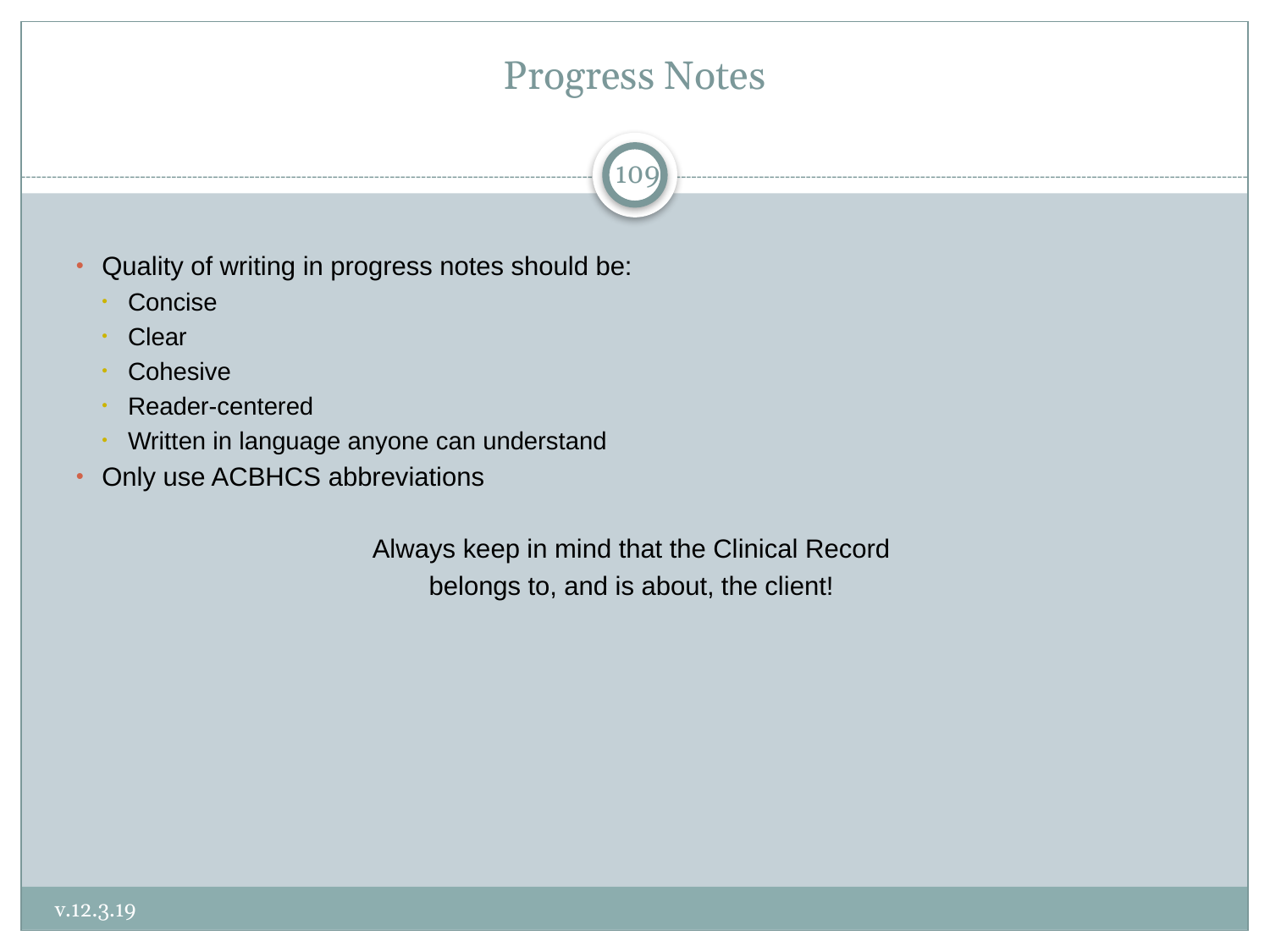

# Progress Notes
109

Quality of writing in progress notes should be:
Concise
Clear
Cohesive
Reader-centered
Written in language anyone can understand
Only use ACBHCS abbreviations

Always keep in mind that the Clinical Record
belongs to, and is about, the client!

v.12.3.19